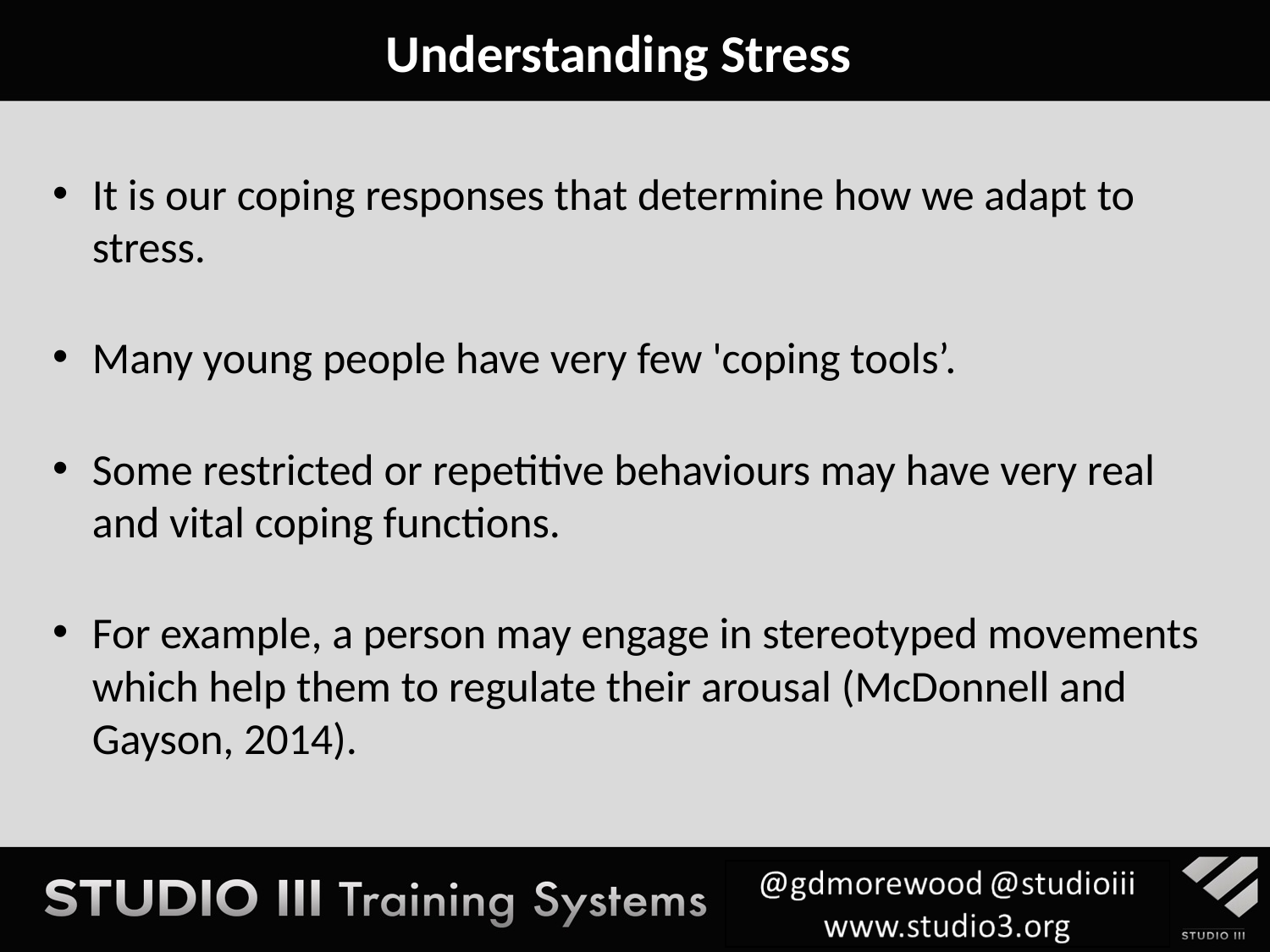

Understanding Stress
It is our coping responses that determine how we adapt to stress.

Many young people have very few 'coping tools’.

Some restricted or repetitive behaviours may have very real and vital coping functions.

For example, a person may engage in stereotyped movements which help them to regulate their arousal (McDonnell and Gayson, 2014).